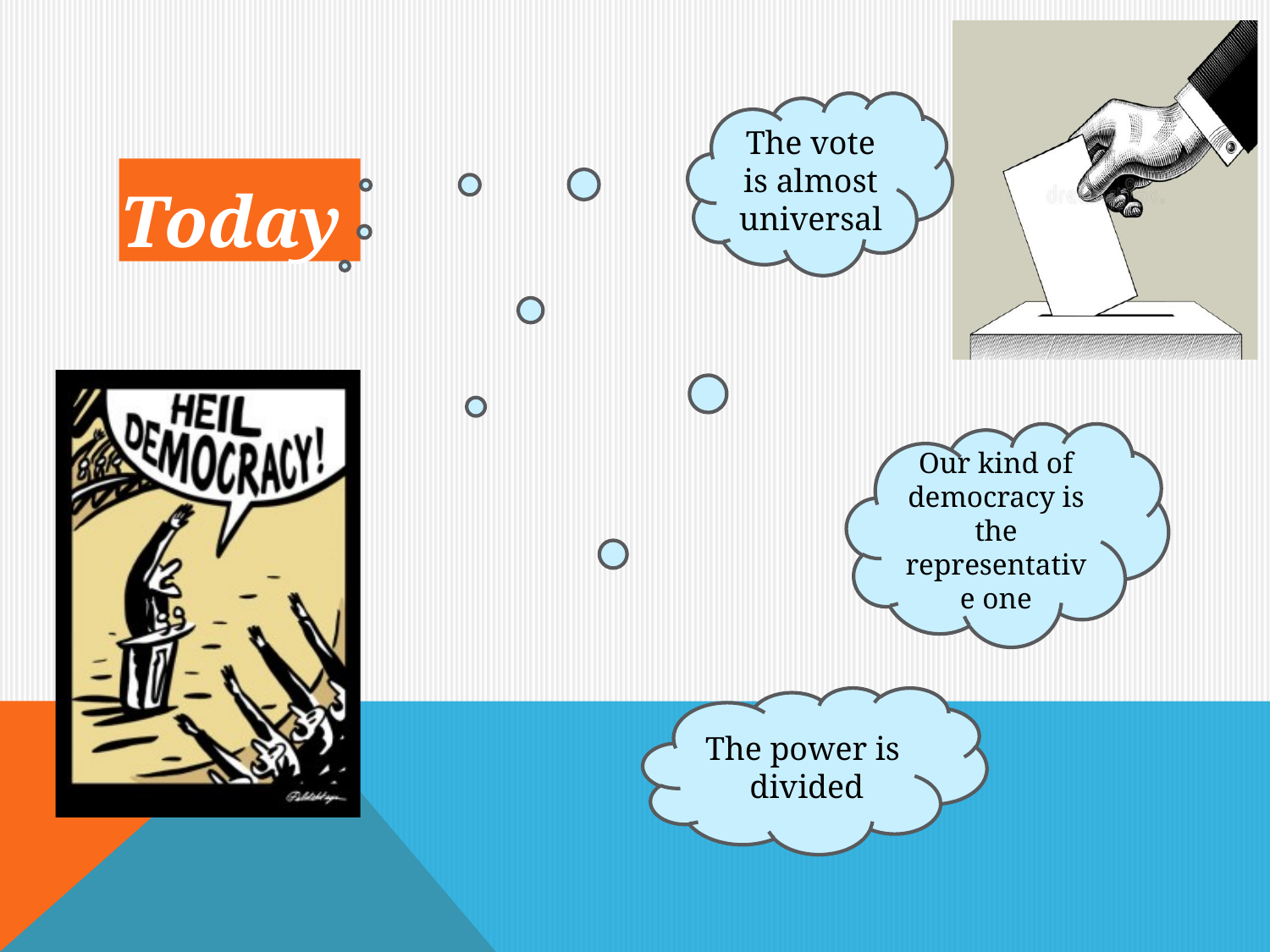

The vote is almost universal
Today
#

Our kind of democracy is the representative one
The power is  divided